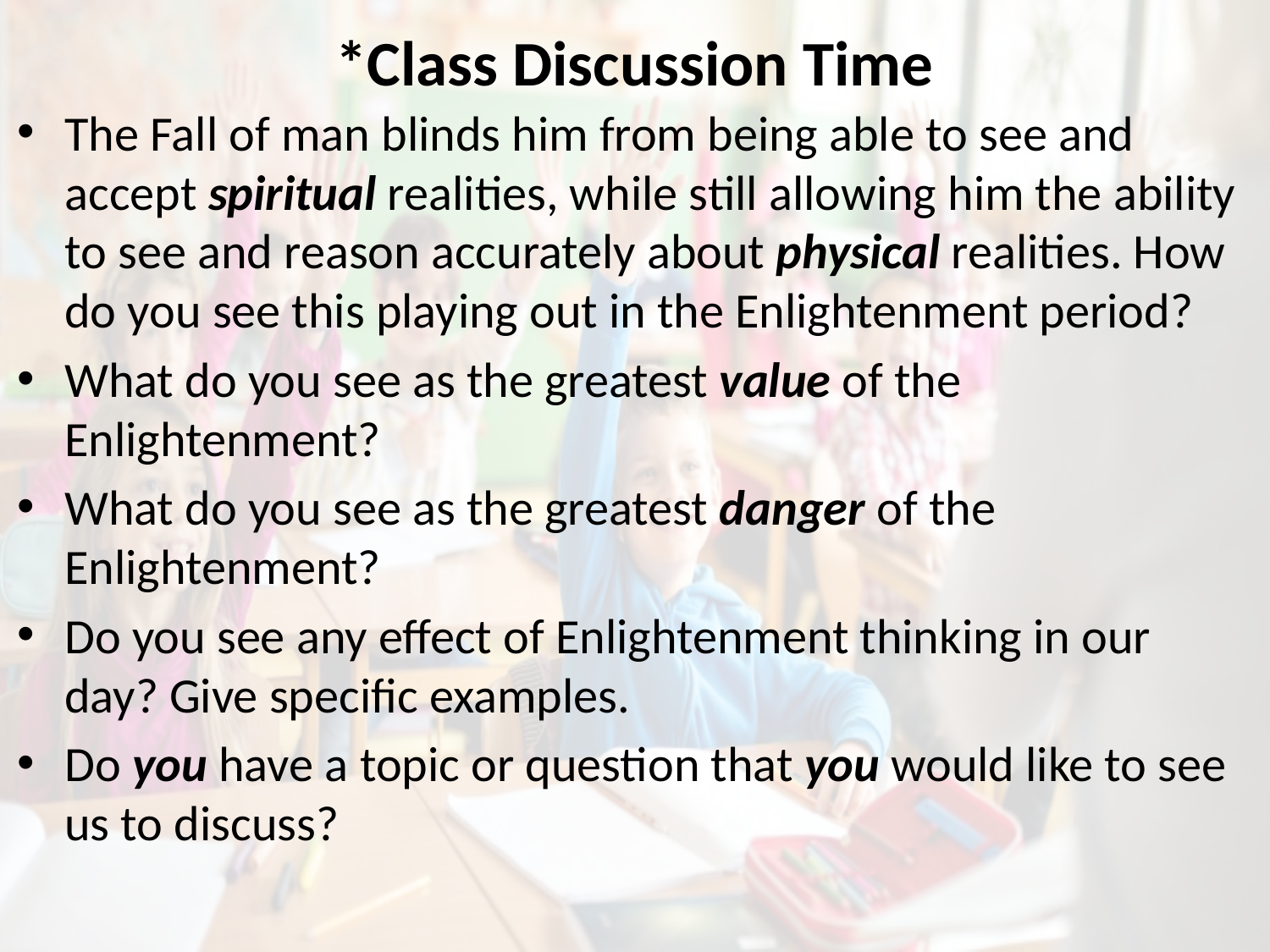

# *Class Discussion Time
The Fall of man blinds him from being able to see and accept spiritual realities, while still allowing him the ability to see and reason accurately about physical realities. How do you see this playing out in the Enlightenment period?
What do you see as the greatest value of the Enlightenment?
What do you see as the greatest danger of the Enlightenment?
Do you see any effect of Enlightenment thinking in our day? Give specific examples.
Do you have a topic or question that you would like to see us to discuss?